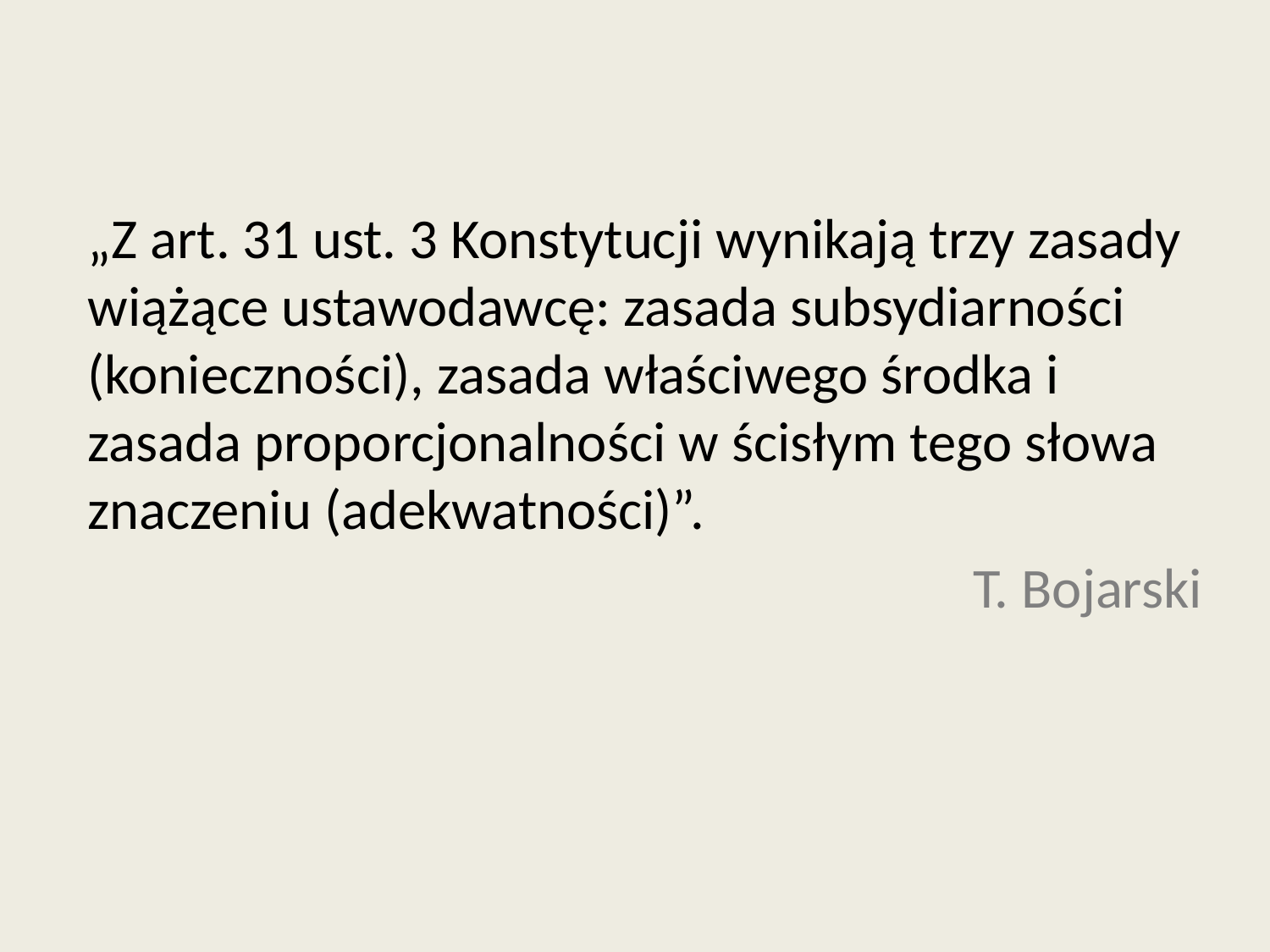

„Z art. 31 ust. 3 Konstytucji wynikają trzy zasady wiążące ustawodawcę: zasada subsydiarności (konieczności), zasada właściwego środka i zasada proporcjonalności w ścisłym tego słowa znaczeniu (adekwatności)”.
T. Bojarski